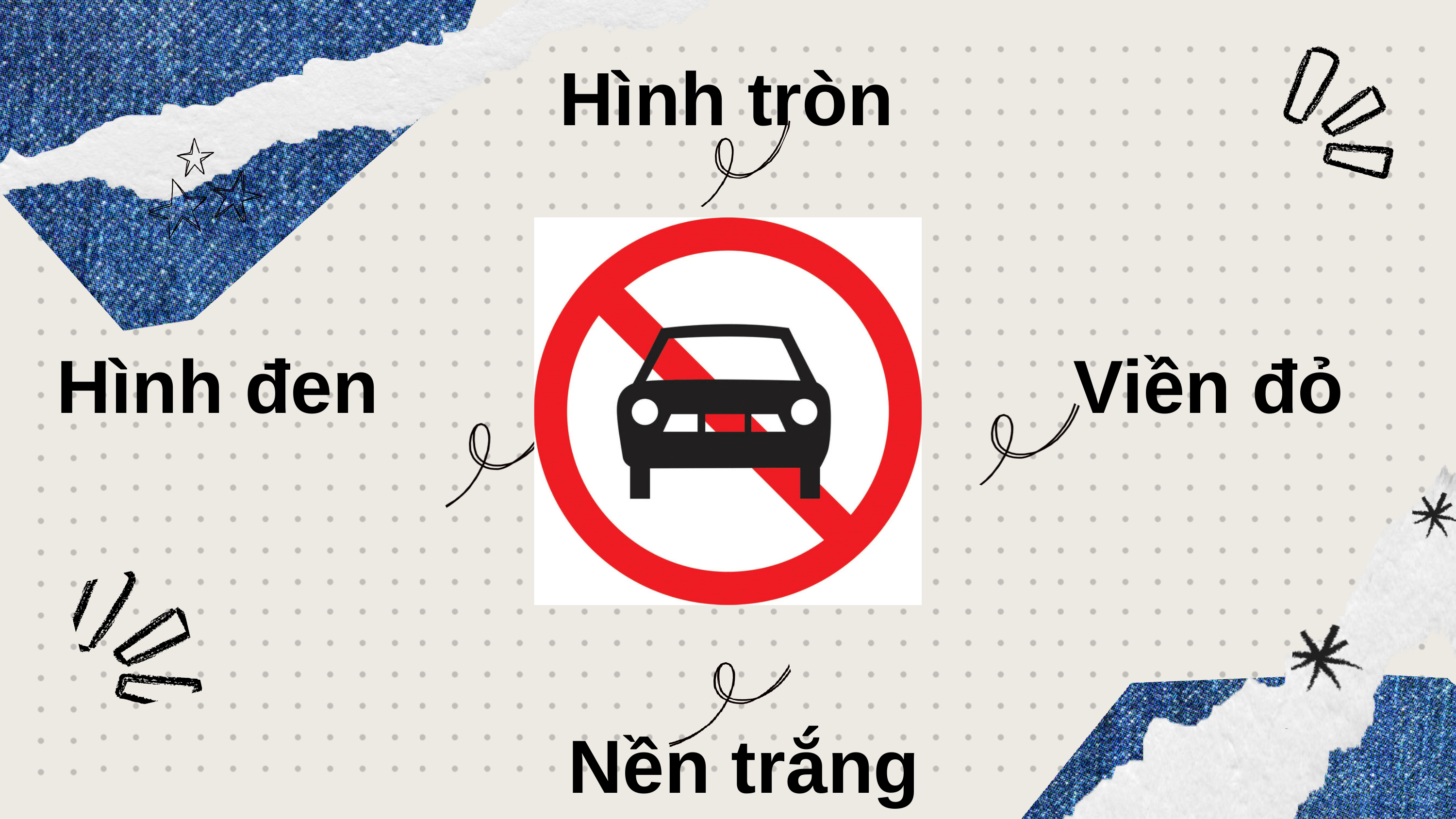

Hình tròn

Hình đen
Viền đỏ

Nền trắng